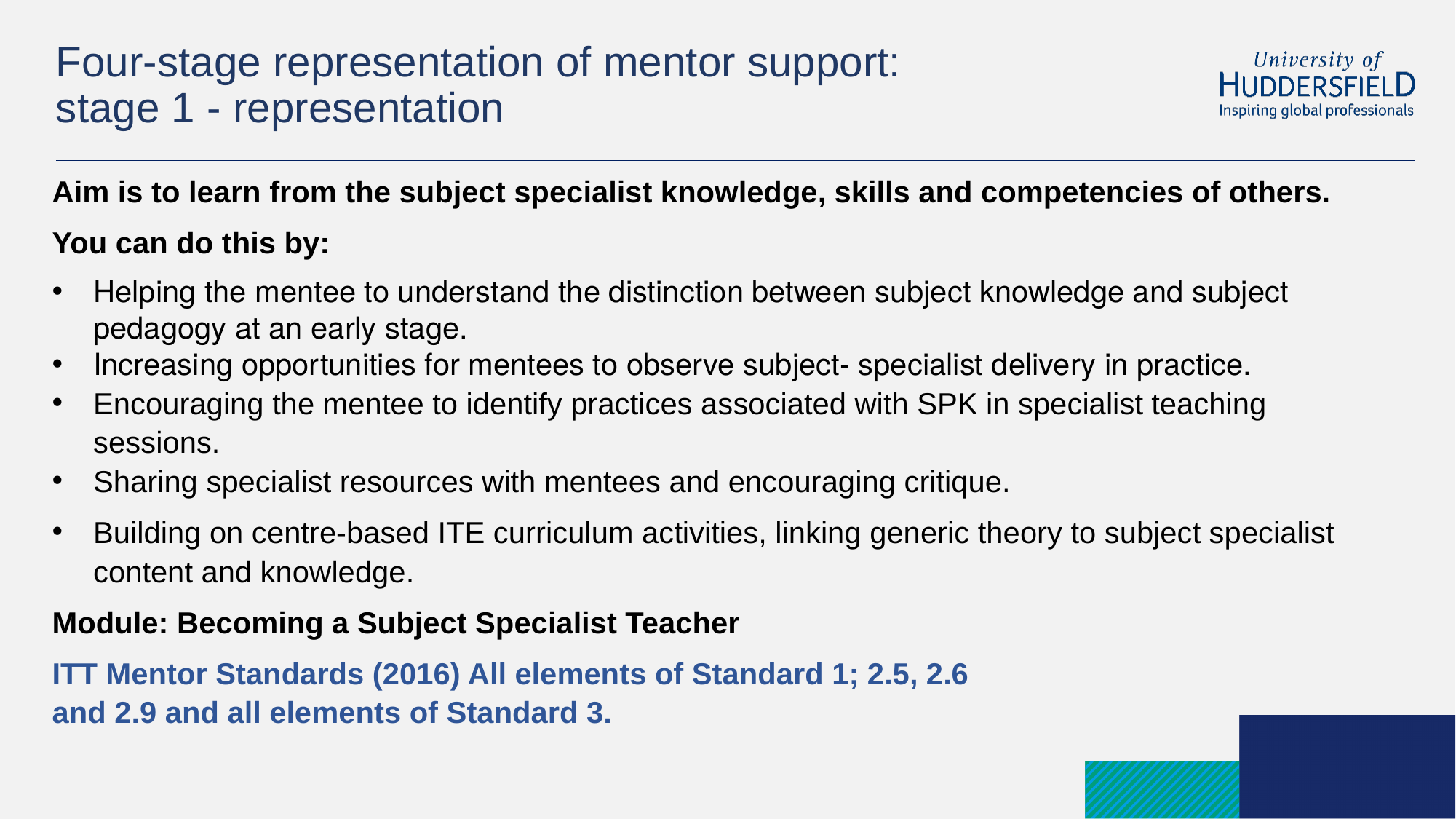

# Four-stage representation of mentor support: stage 1 - representation
Aim is to learn from the subject specialist knowledge, skills and competencies of others.
You can do this by:
Helping the mentee to understand the distinction between subject knowledge and subject pedagogy at an early stage.
Increasing opportunities for mentees to observe subject- specialist delivery in practice.
Encouraging the mentee to identify practices associated with SPK in specialist teaching sessions.
Sharing specialist resources with mentees and encouraging critique.
Building on centre-based ITE curriculum activities, linking generic theory to subject specialist content and knowledge.
Module: Becoming a Subject Specialist Teacher
ITT Mentor Standards (2016) All elements of Standard 1; 2.5, 2.6
and 2.9 and all elements of Standard 3.